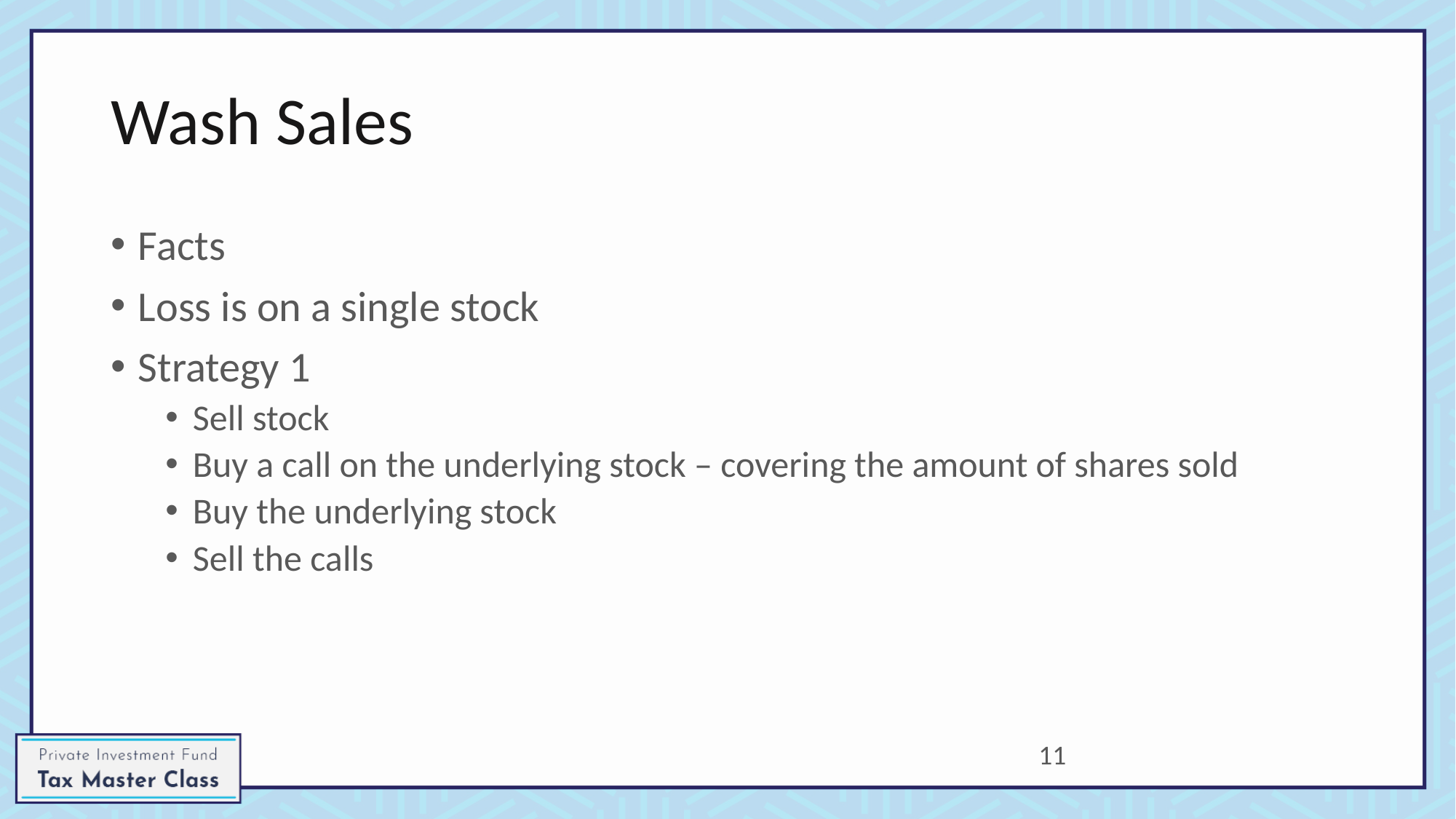

# Wash Sales
Facts
Loss is on a single stock
Strategy 1
Sell stock
Buy a call on the underlying stock – covering the amount of shares sold
Buy the underlying stock
Sell the calls
11